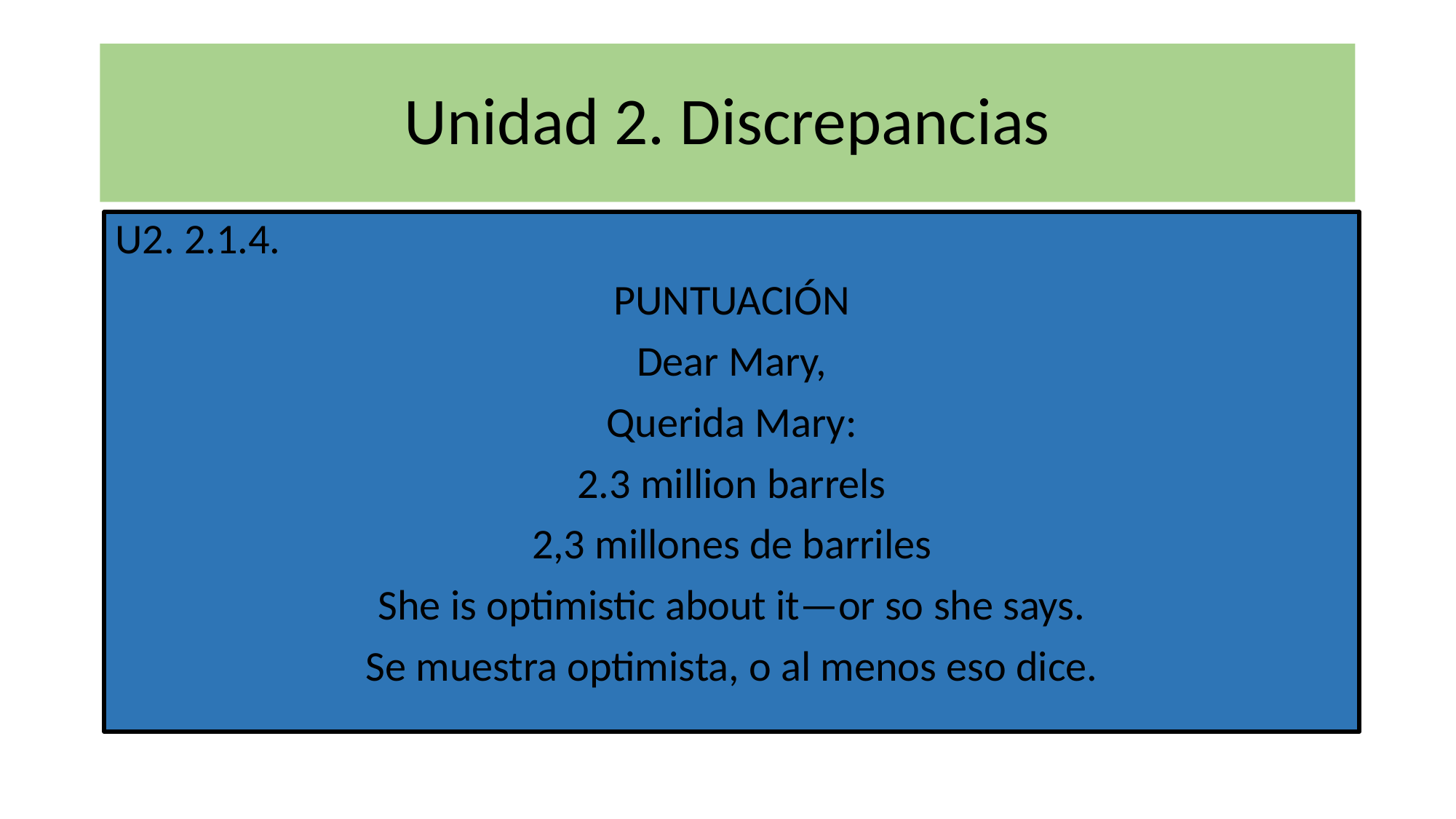

# Unidad 2. Discrepancias
U2. 2.1.4.
PUNTUACIÓN
Dear Mary,
Querida Mary:
2.3 million barrels
2,3 millones de barriles
She is optimistic about it—or so she says.
Se muestra optimista, o al menos eso dice.